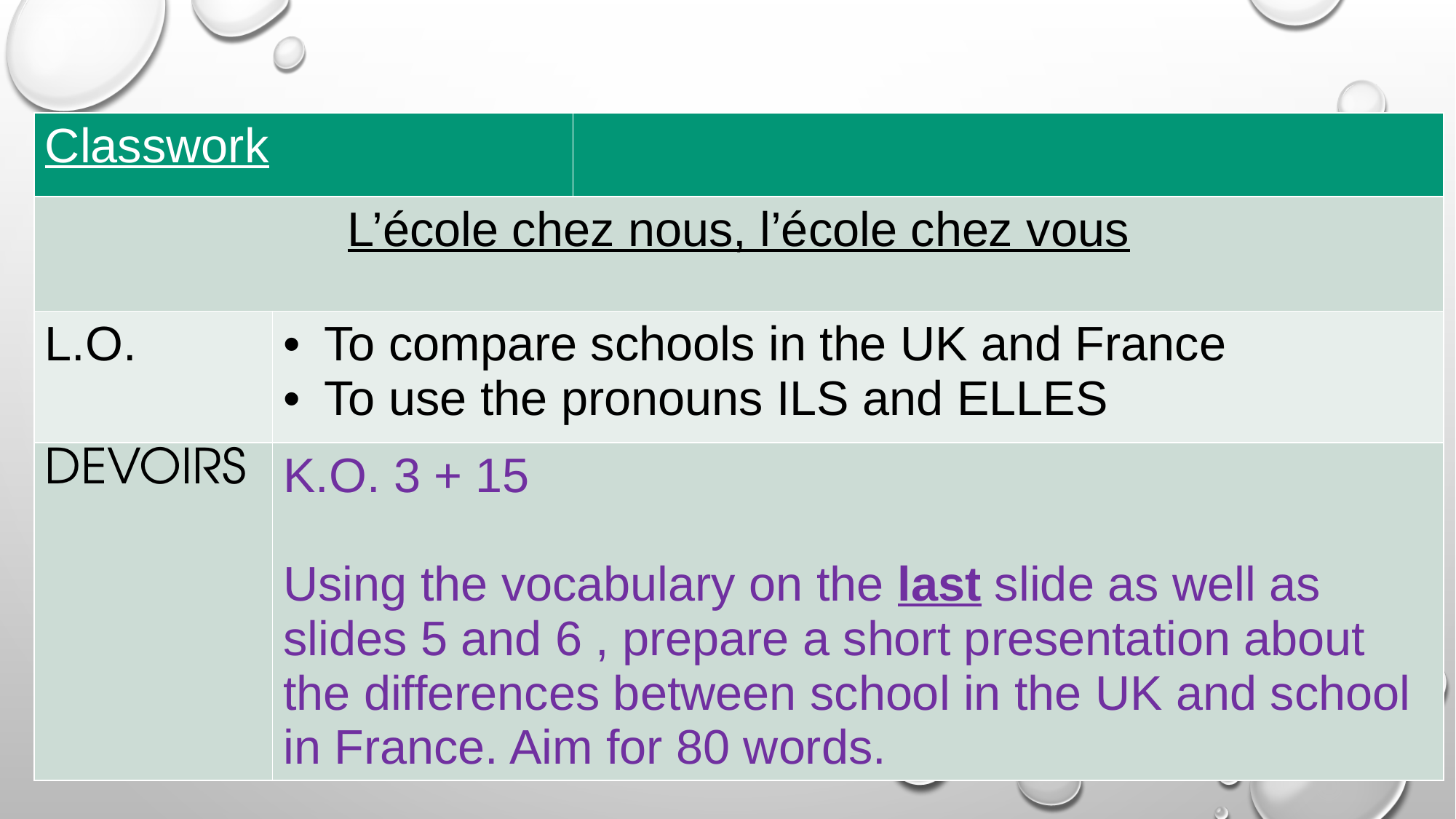

| Classwork |  |  |
| --- | --- | --- |
| L’école chez nous, l’école chez vous |  |  |
| L.O. | To compare schools in the UK and France To use the pronouns ILS and ELLES |  |
| DEVOIRS | K.O. 3 + 15 Using the vocabulary on the last slide as well as slides 5 and 6 , prepare a short presentation about the differences between school in the UK and school in France. Aim for 80 words. |  |